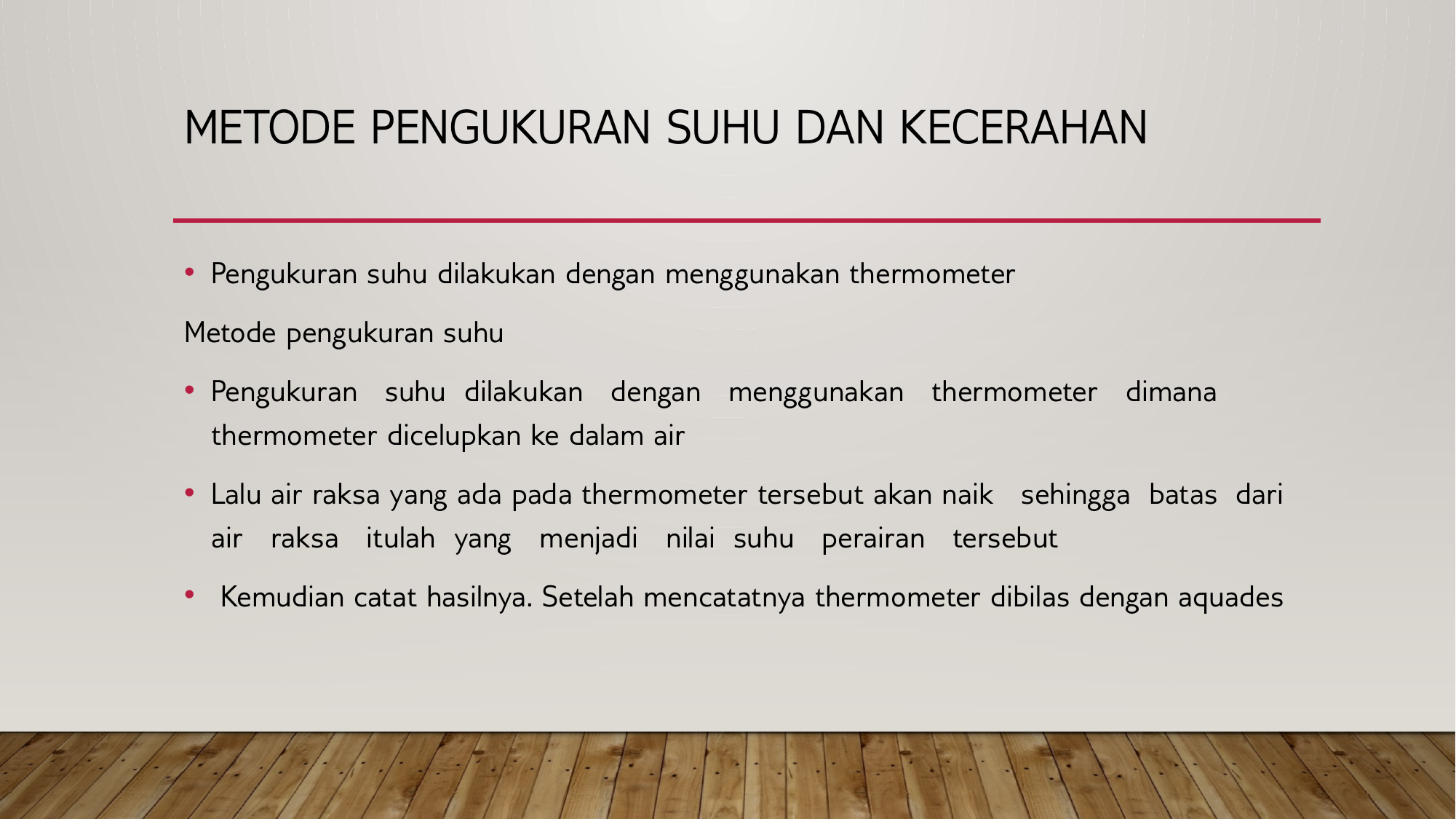

# Metode PENGUKURAN SUHU DAN KECERAHAN
Pengukuran suhu dilakukan dengan menggunakan thermometer
Metode pengukuran suhu
Pengukuran   suhu  dilakukan   dengan   menggunakan   thermometer   dimana thermometer dicelupkan ke dalam air
Lalu air raksa yang ada pada thermometer tersebut akan naik   sehingga  batas  dari  air   raksa   itulah  yang   menjadi   nilai  suhu   perairan   tersebut
 Kemudian catat hasilnya. Setelah mencatatnya thermometer dibilas dengan aquades